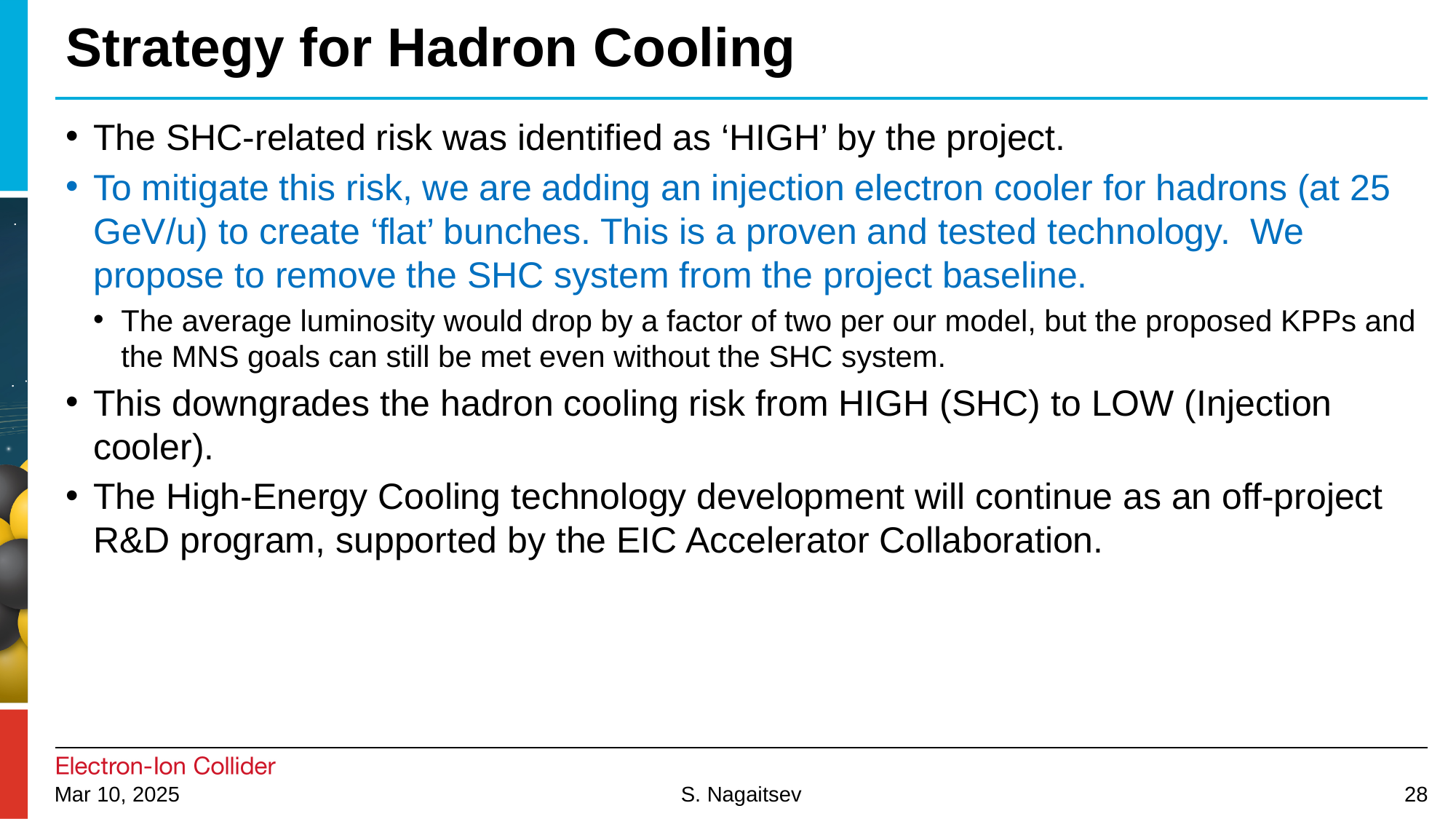

# Strategy for Hadron Cooling
The SHC-related risk was identified as ‘HIGH’ by the project.
To mitigate this risk, we are adding an injection electron cooler for hadrons (at 25 GeV/u) to create ‘flat’ bunches. This is a proven and tested technology.  We propose to remove the SHC system from the project baseline.
The average luminosity would drop by a factor of two per our model, but the proposed KPPs and the MNS goals can still be met even without the SHC system.
This downgrades the hadron cooling risk from HIGH (SHC) to LOW (Injection cooler).
The High-Energy Cooling technology development will continue as an off-project R&D program, supported by the EIC Accelerator Collaboration.